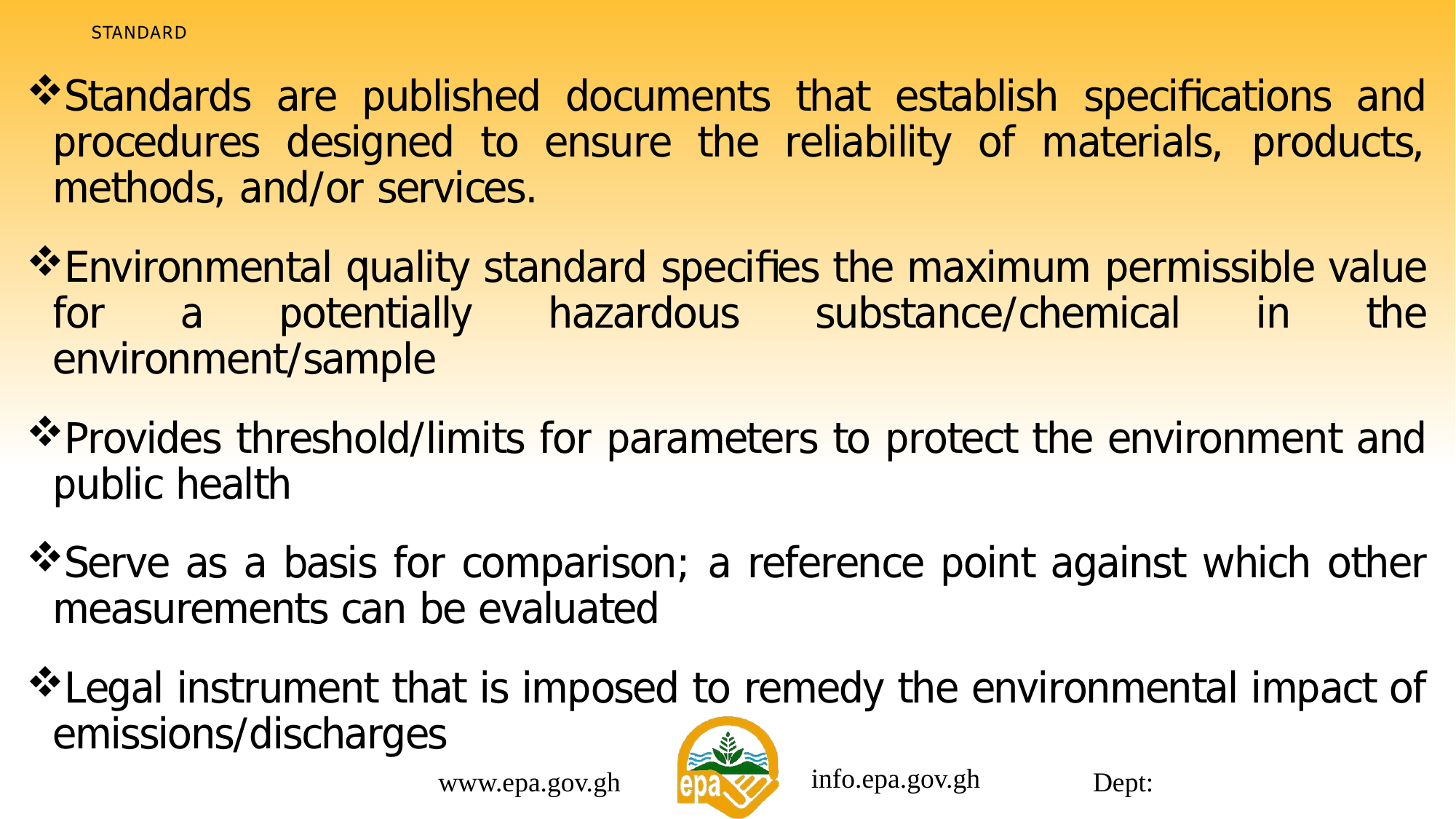

# STANDARD
Standards are published documents that establish specifications and procedures designed to ensure the reliability of materials, products, methods, and/or services.
Environmental quality standard specifies the maximum permissible value for a potentially hazardous substance/chemical in the environment/sample
Provides threshold/limits for parameters to protect the environment and public health
Serve as a basis for comparison; a reference point against which other measurements can be evaluated
Legal instrument that is imposed to remedy the environmental impact of emissions/discharges